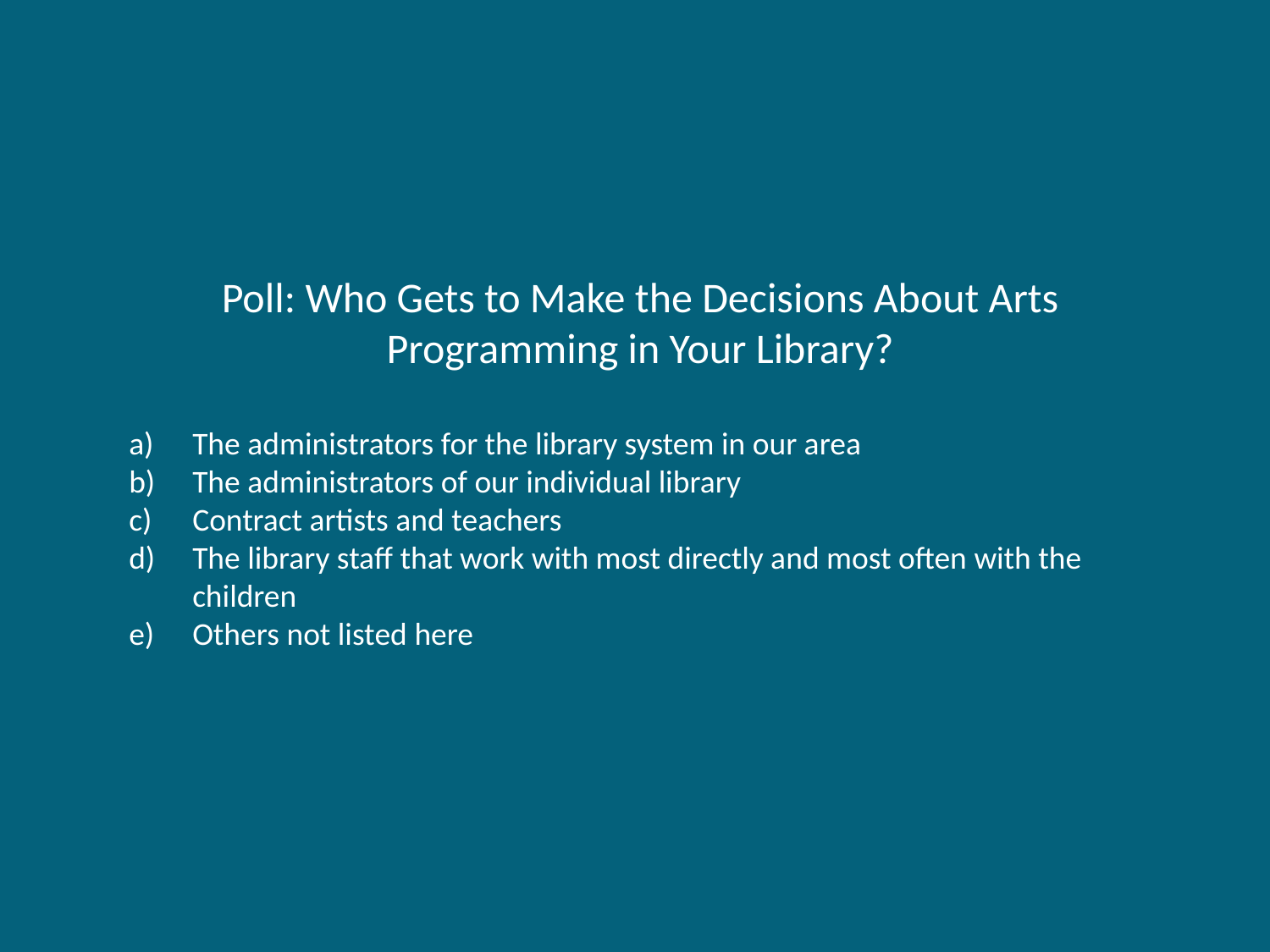

Poll: Who Gets to Make the Decisions About Arts Programming in Your Library?

The administrators for the library system in our area
The administrators of our individual library
Contract artists and teachers
The library staff that work with most directly and most often with the children
Others not listed here